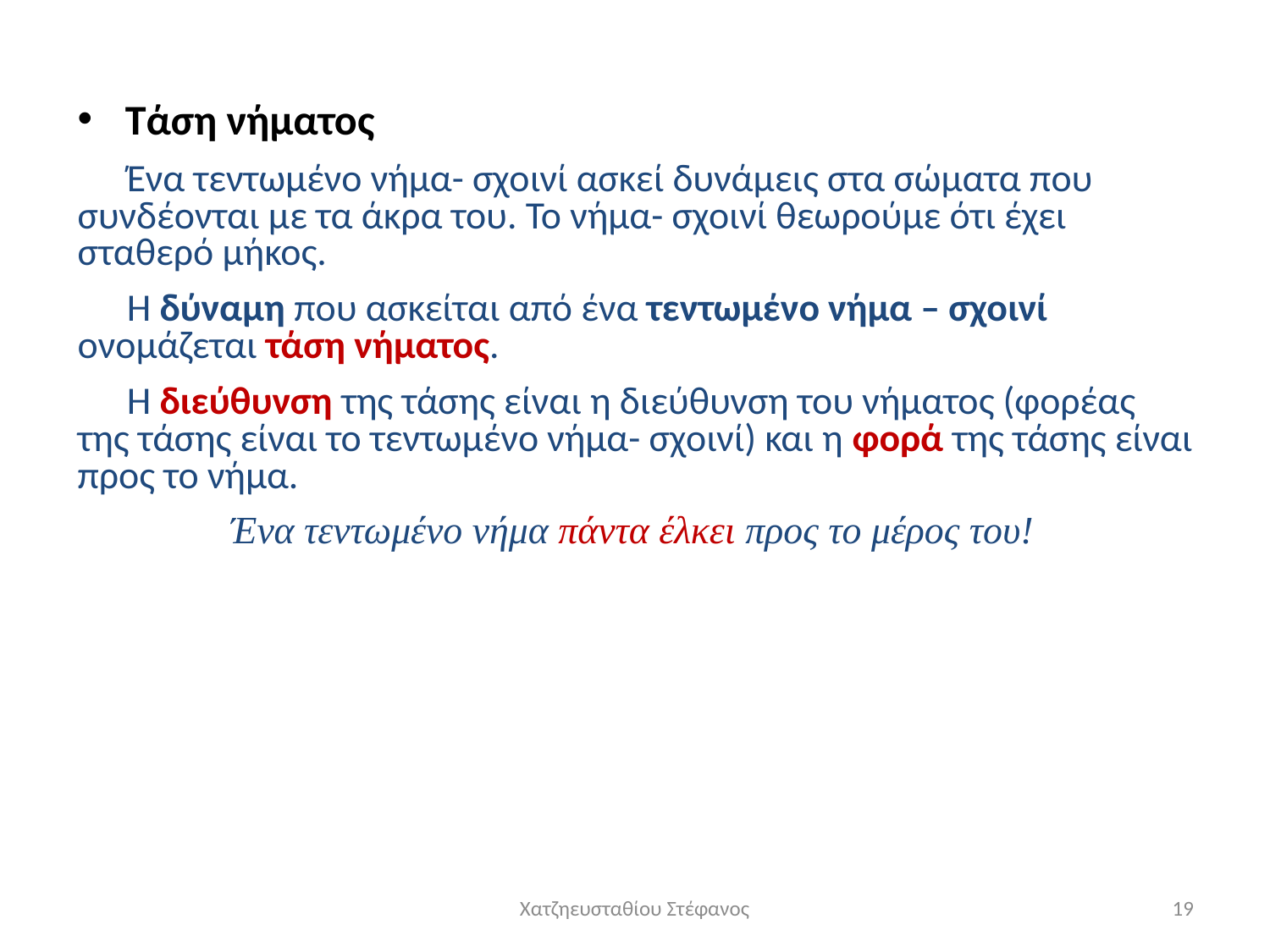

Τάση νήματος
Ένα τεντωμένο νήμα- σχοινί ασκεί δυνάμεις στα σώματα που συνδέονται με τα άκρα του. Το νήμα- σχοινί θεωρούμε ότι έχει σταθερό μήκος.
Η δύναμη που ασκείται από ένα τεντωμένο νήμα – σχοινί ονομάζεται τάση νήματος.
Η διεύθυνση της τάσης είναι η διεύθυνση του νήματος (φορέας της τάσης είναι το τεντωμένο νήμα- σχοινί) και η φορά της τάσης είναι προς το νήμα.
Ένα τεντωμένο νήμα πάντα έλκει προς το μέρος του!

Χατζηευσταθίου Στέφανος
19